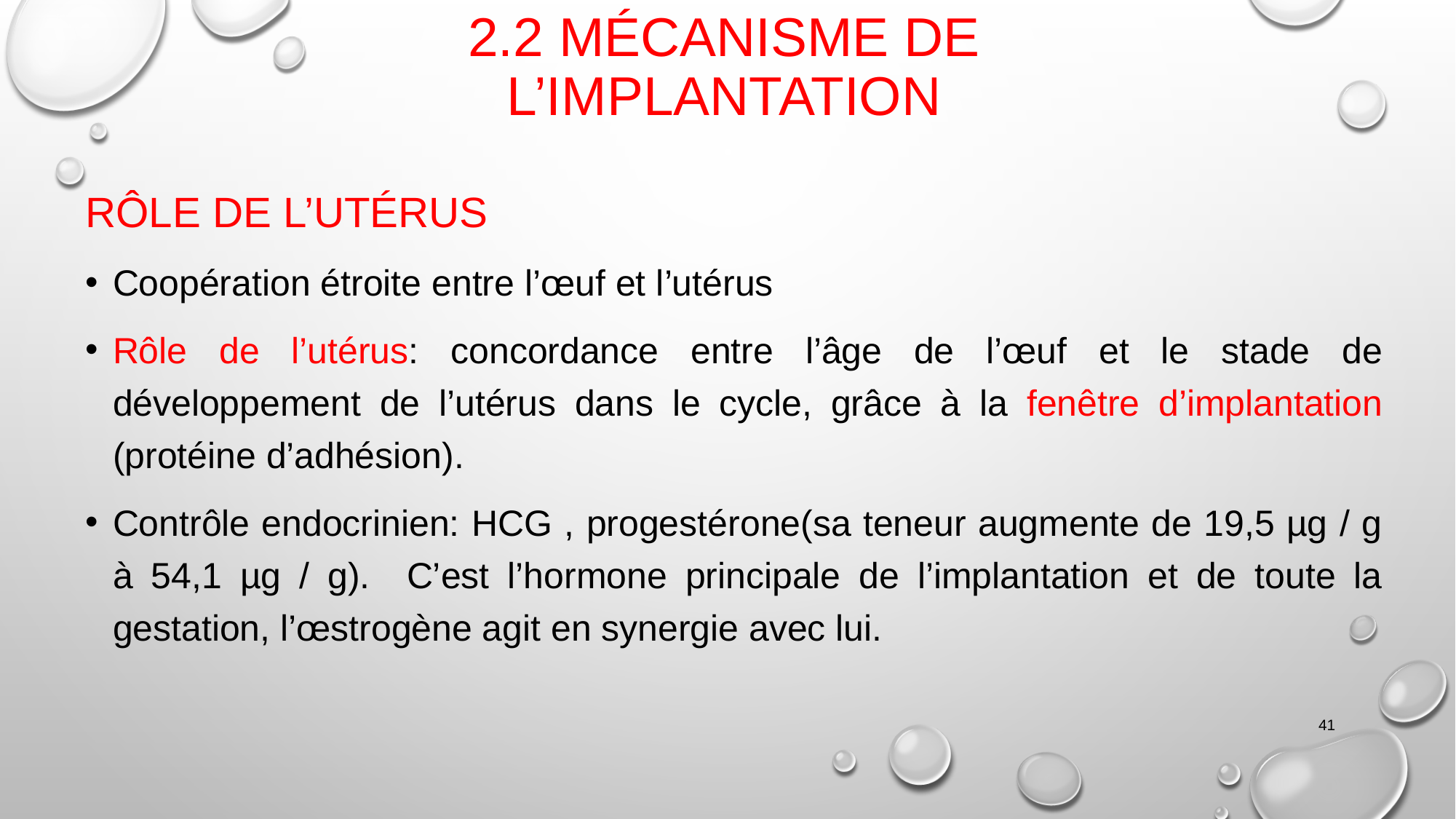

# 2.2 mécanisme de l’Implantation
Rôle de l’utérus
Coopération étroite entre l’œuf et l’utérus
Rôle de l’utérus: concordance entre l’âge de l’œuf et le stade de développement de l’utérus dans le cycle, grâce à la fenêtre d’implantation (protéine d’adhésion).
Contrôle endocrinien: HCG , progestérone(sa teneur augmente de 19,5 µg / g à 54,1 µg / g).  C’est l’hormone principale de l’implantation et de toute la gestation, l’œstrogène agit en synergie avec lui.

41